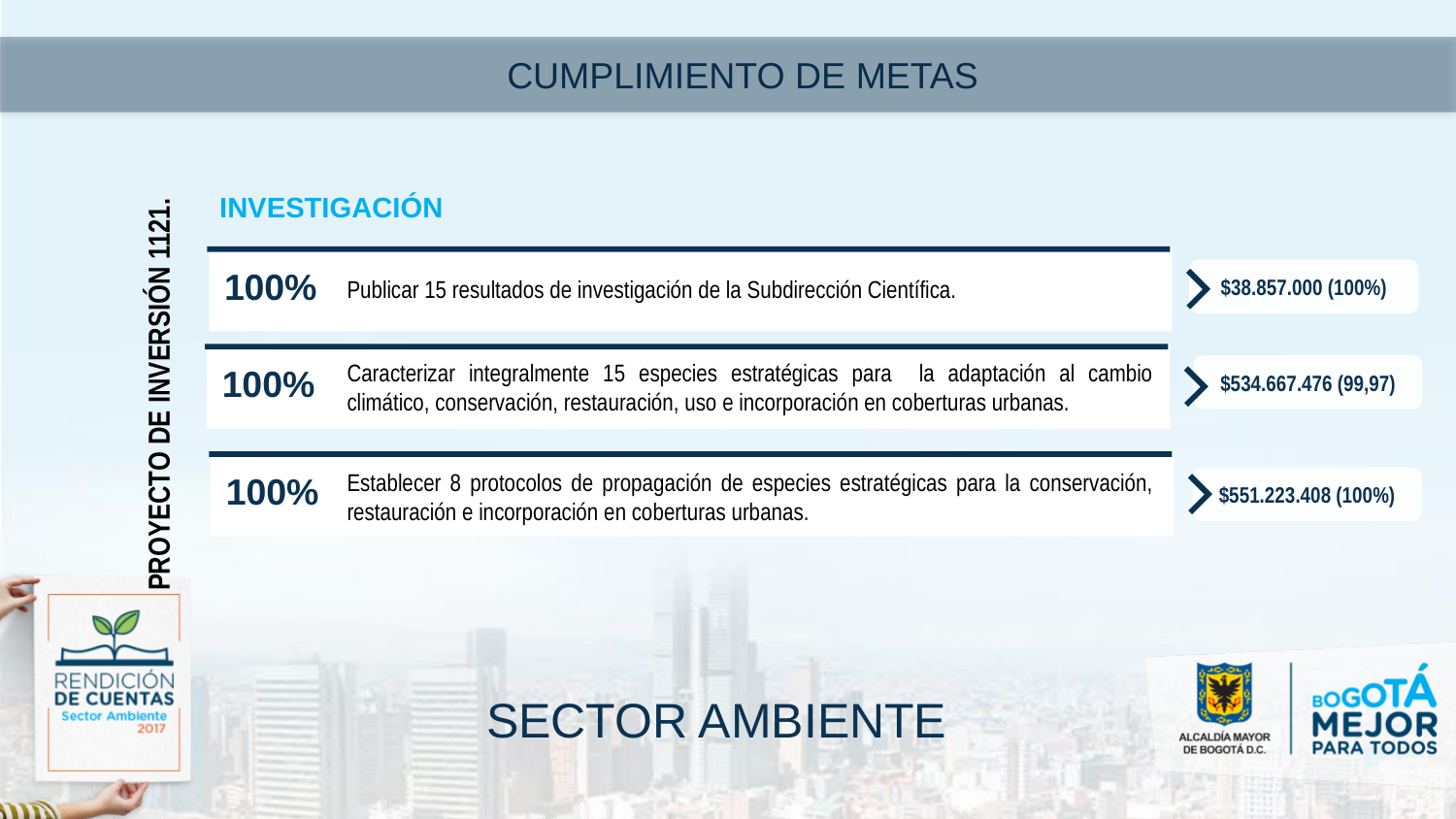

CUMPLIMIENTO DE METAS
INVESTIGACIÓN

100%

$38.857.000 (100%)
Publicar 15 resultados de investigación de la Subdirección Científica.

100%

Caracterizar integralmente 15 especies estratégicas para  la adaptación al cambio climático, conservación, restauración, uso e incorporación en coberturas urbanas.

$534.667.476 (99,97)
PROYECTO DE INVERSIÓN 1121.

100%

Establecer 8 protocolos de propagación de especies estratégicas para la conservación, restauración e incorporación en coberturas urbanas.
$551.223.408 (100%)